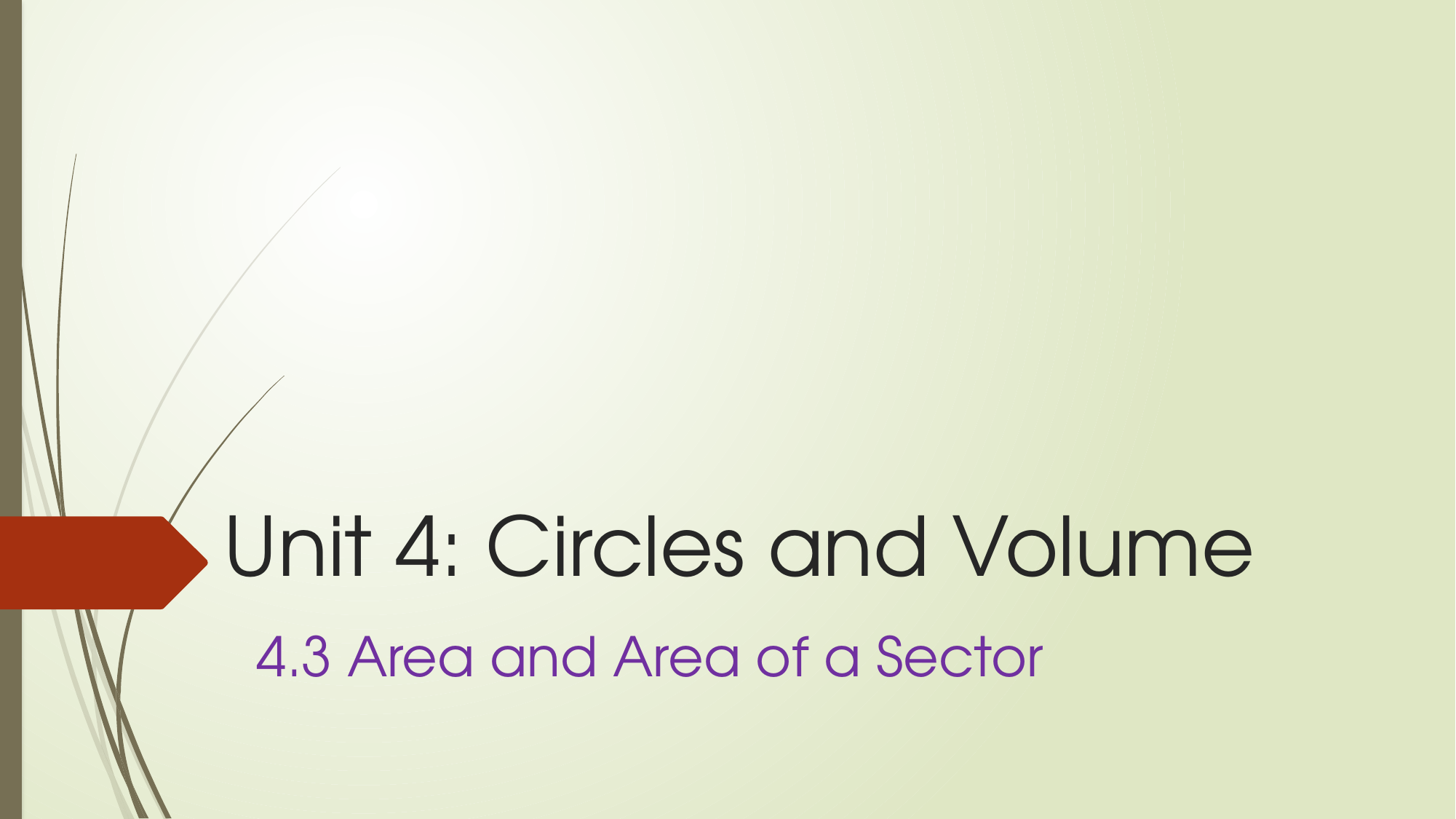

# Unit 4: Circles and Volume
4.3 Area and Area of a Sector